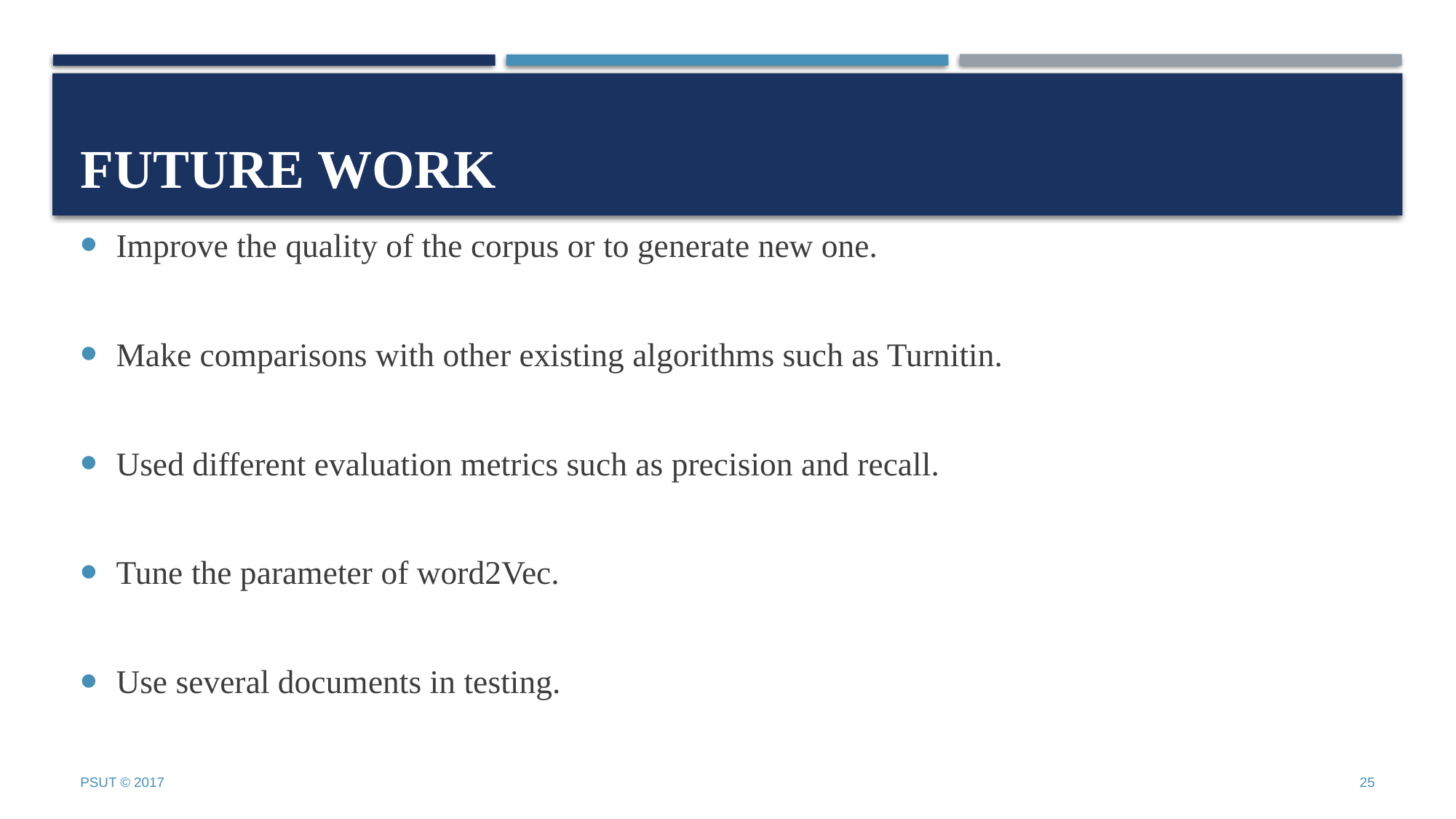

# Future Work
Improve the quality of the corpus or to generate new one.

Make comparisons with other existing algorithms such as Turnitin.

Used different evaluation metrics such as precision and recall.

Tune the parameter of word2Vec.

Use several documents in testing.

PSUT © 2017
25